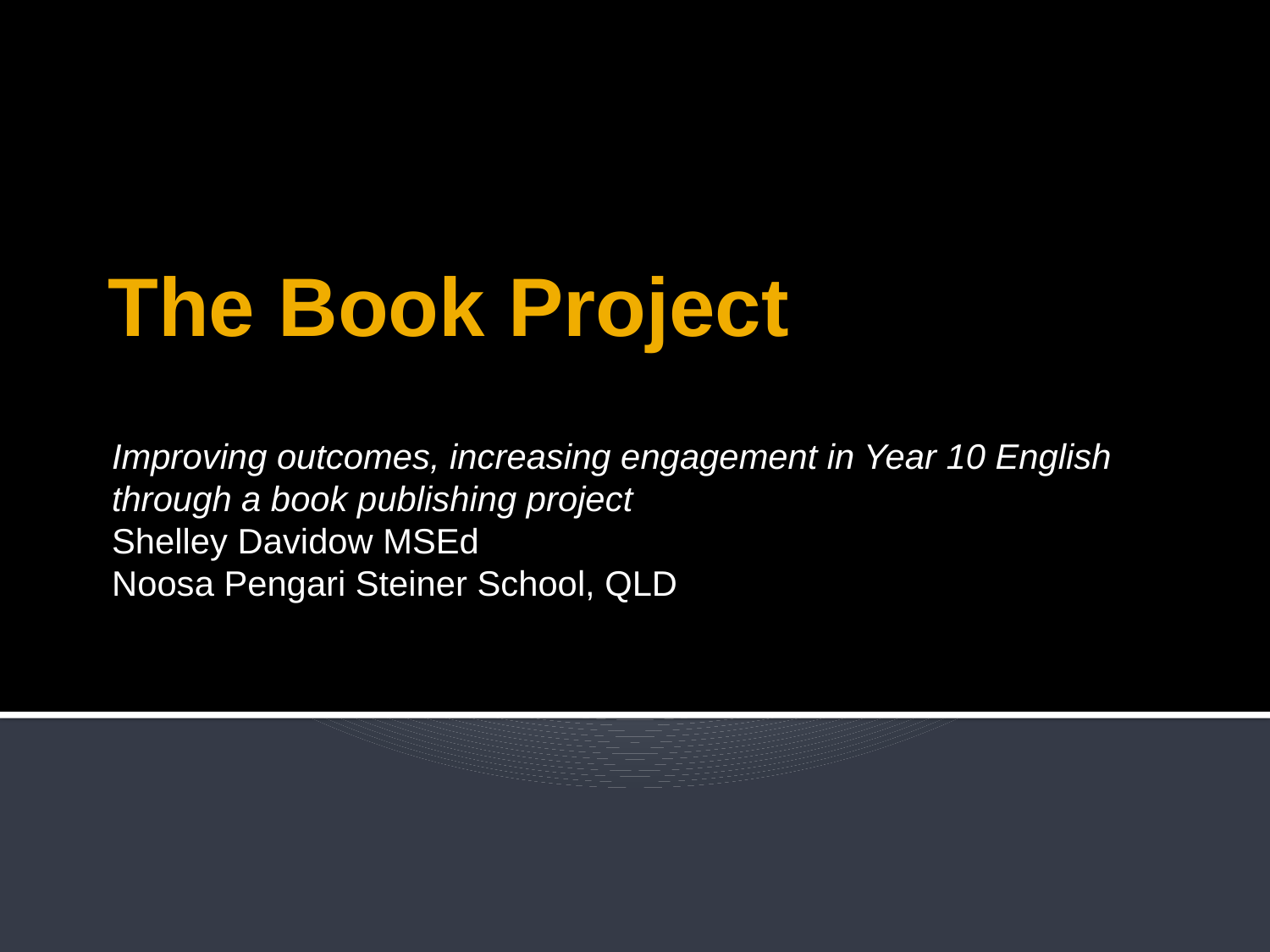

Improving outcomes, increasing engagement in Year 10 English through a book publishing project
Shelley Davidow MSEd
Noosa Pengari Steiner School, QLD

# The Book Project